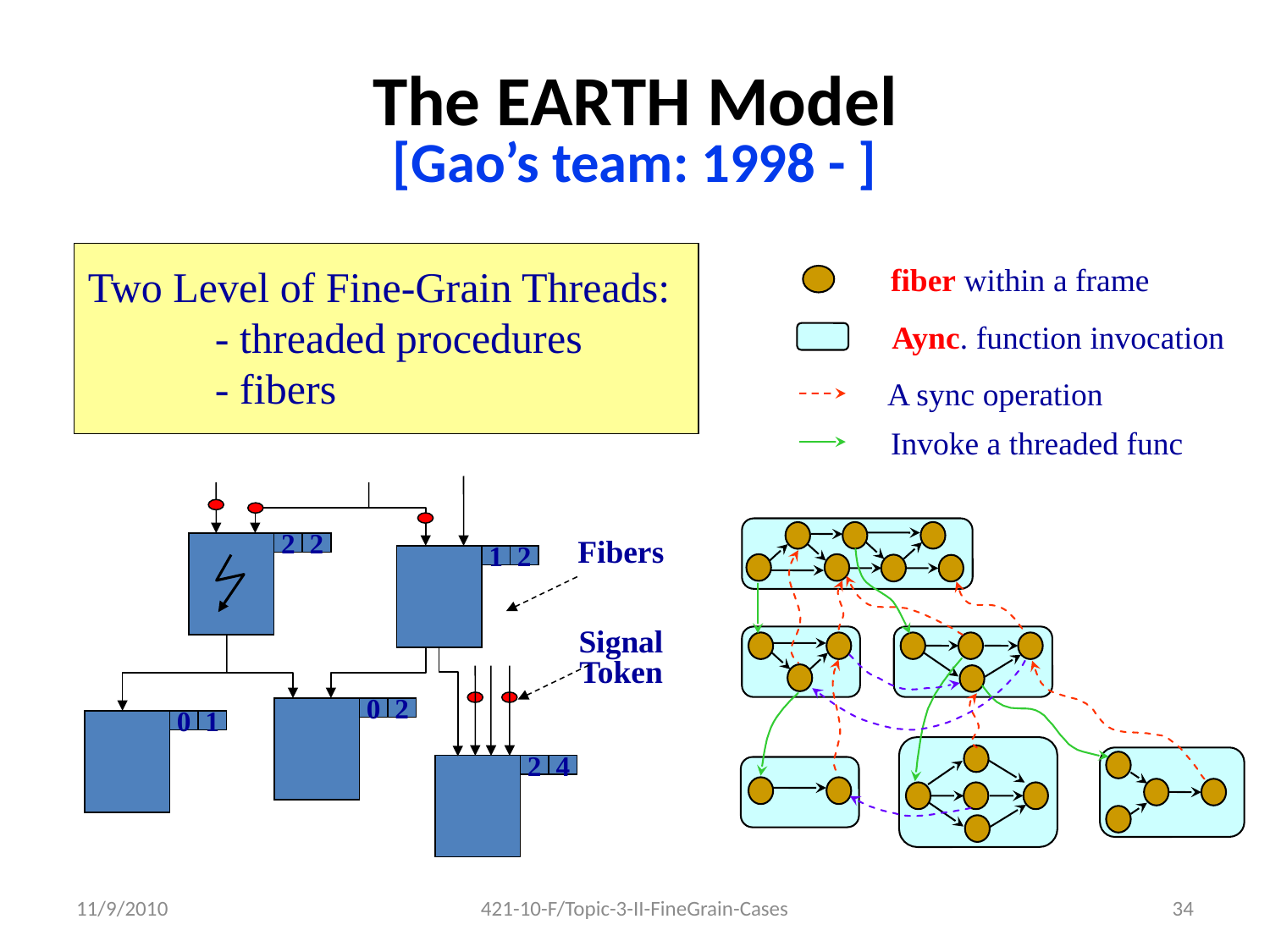

# The EARTH Model [Gao’s team: 1998 - ]

fiber within a frame
Two Level of Fine-Grain Threads:
	- threaded procedures
	- fibers

Aync. function invocation

A sync operation

Invoke a threaded func

Fibers

2
2

1
2

Signal
Token

0
2

0
1

2
4

11/9/2010
421-10-F/Topic-3-II-FineGrain-Cases
34